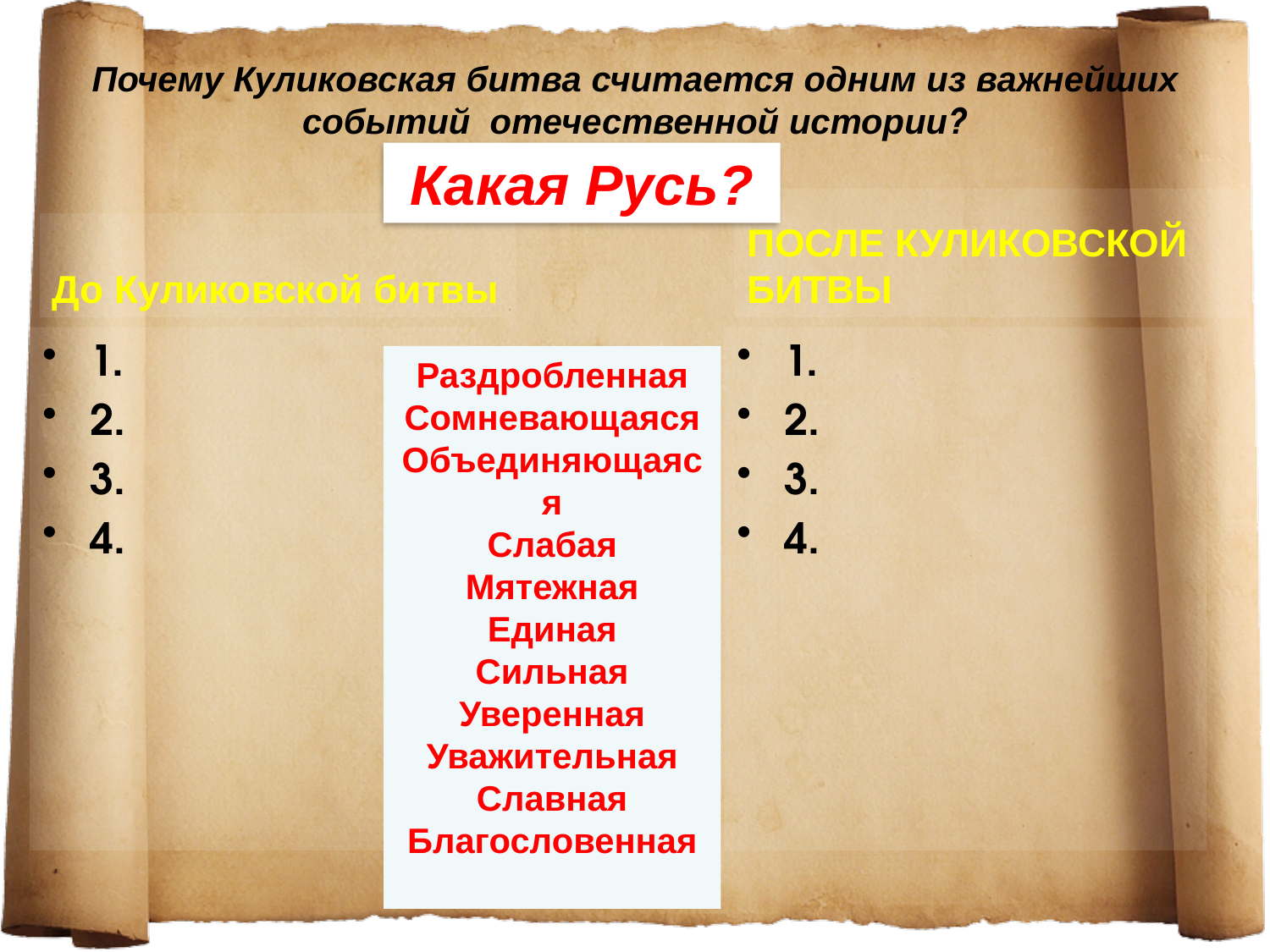

# Почему Куликовская битва считается одним из важнейших событий  отечественной истории?
Какая Русь?
ПОСЛЕ КУЛИКОВСКОЙ БИТВЫ
До Куликовской битвы
1.
2.
3.
4.
1.
2.
3.
4.
Раздробленная
Сомневающаяся
Объединяющаяся
Слабая
Мятежная
Единая
Сильная
Уверенная
Уважительная
Славная
Благословенная